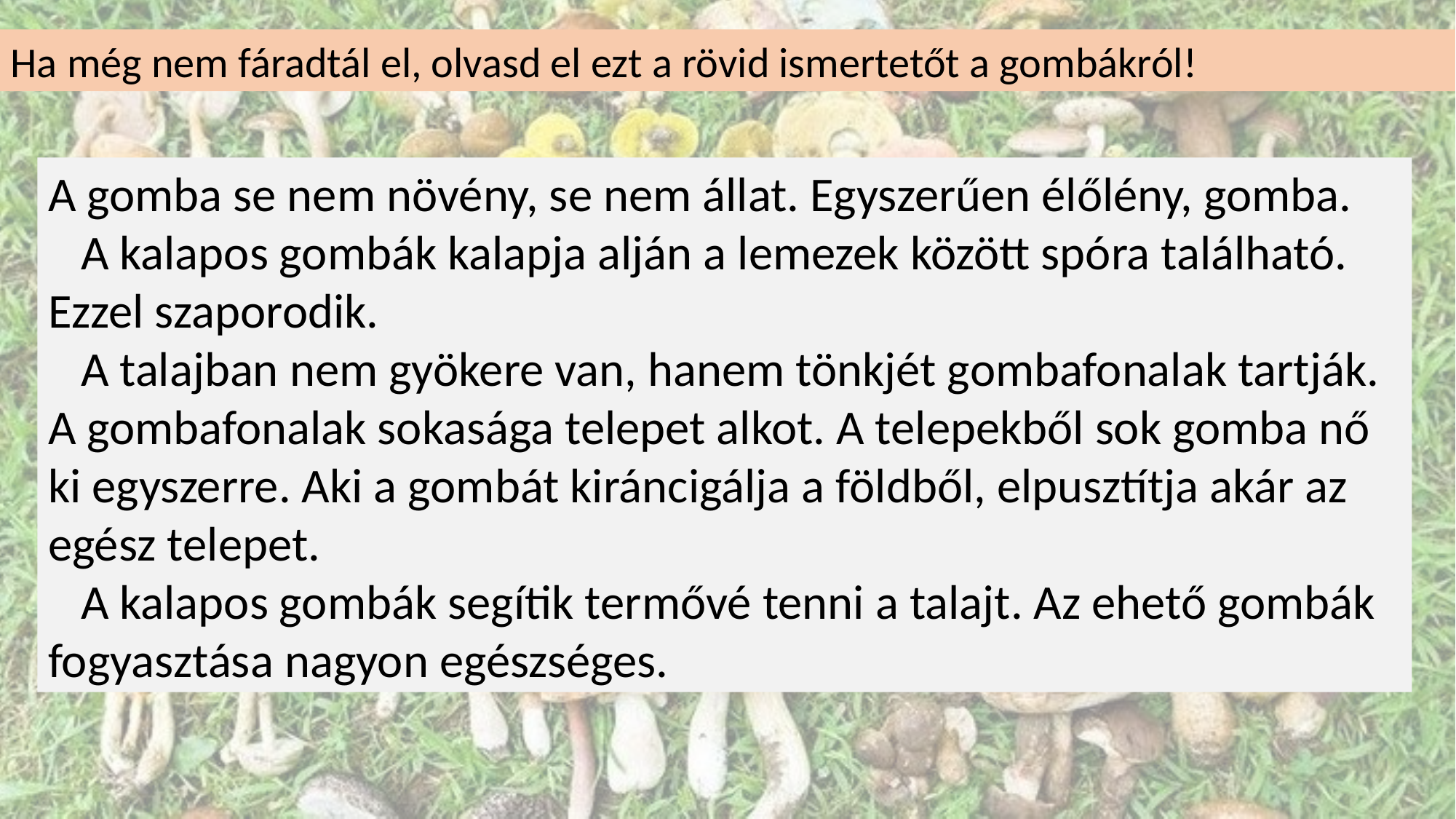

Ha még nem fáradtál el, olvasd el ezt a rövid ismertetőt a gombákról!
A gomba se nem növény, se nem állat. Egyszerűen élőlény, gomba.
   A kalapos gombák kalapja alján a lemezek között spóra található. Ezzel szaporodik.
   A talajban nem gyökere van, hanem tönkjét gombafonalak tartják. A gombafonalak sokasága telepet alkot. A telepekből sok gomba nő ki egyszerre. Aki a gombát kiráncigálja a földből, elpusztítja akár az egész telepet.
   A kalapos gombák segítik termővé tenni a talajt. Az ehető gombák fogyasztása nagyon egészséges.